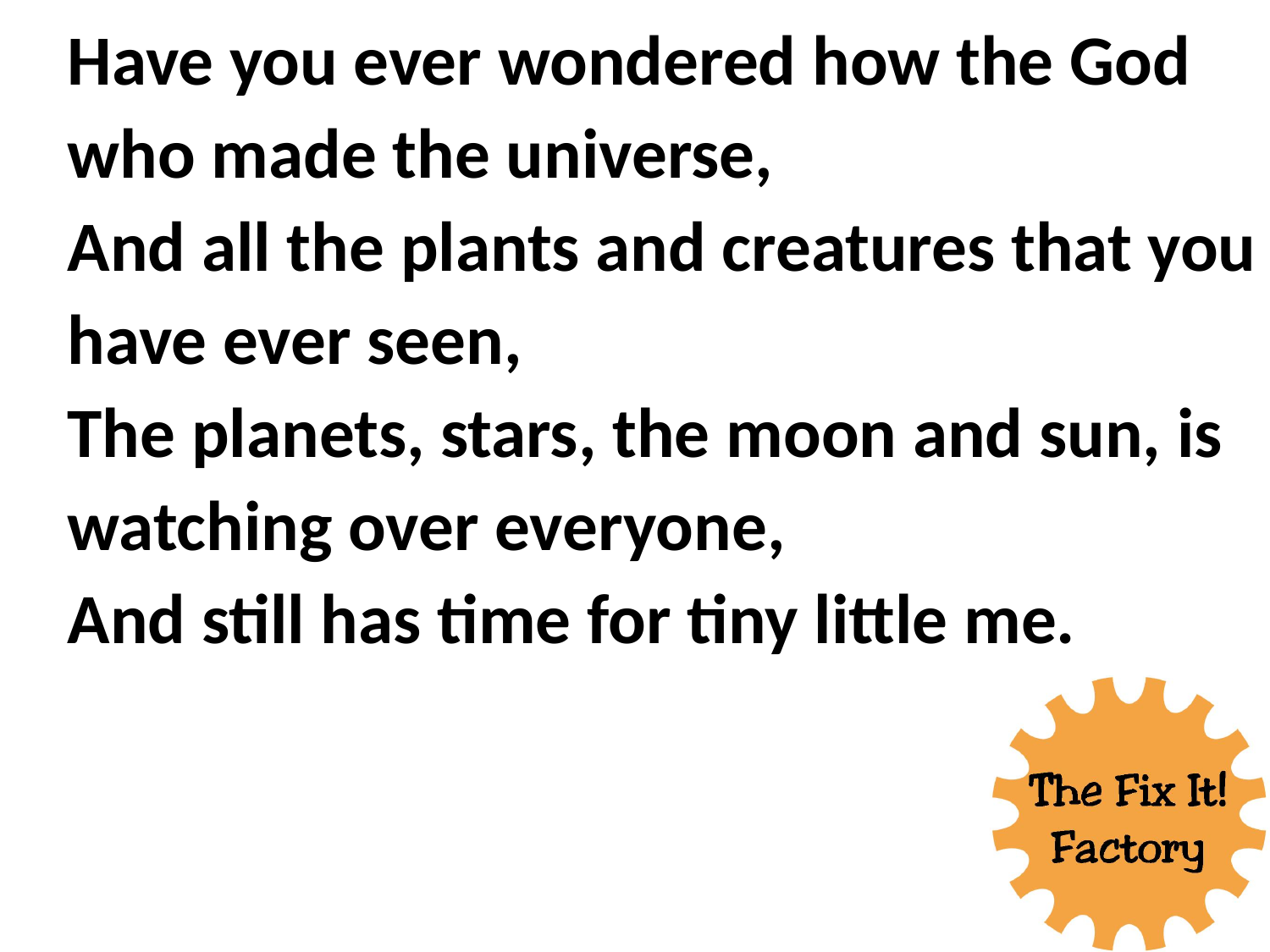

Have you ever wondered how the God who made the universe,
And all the plants and creatures that you have ever seen,
The planets, stars, the moon and sun, is watching over everyone,
And still has time for tiny little me.